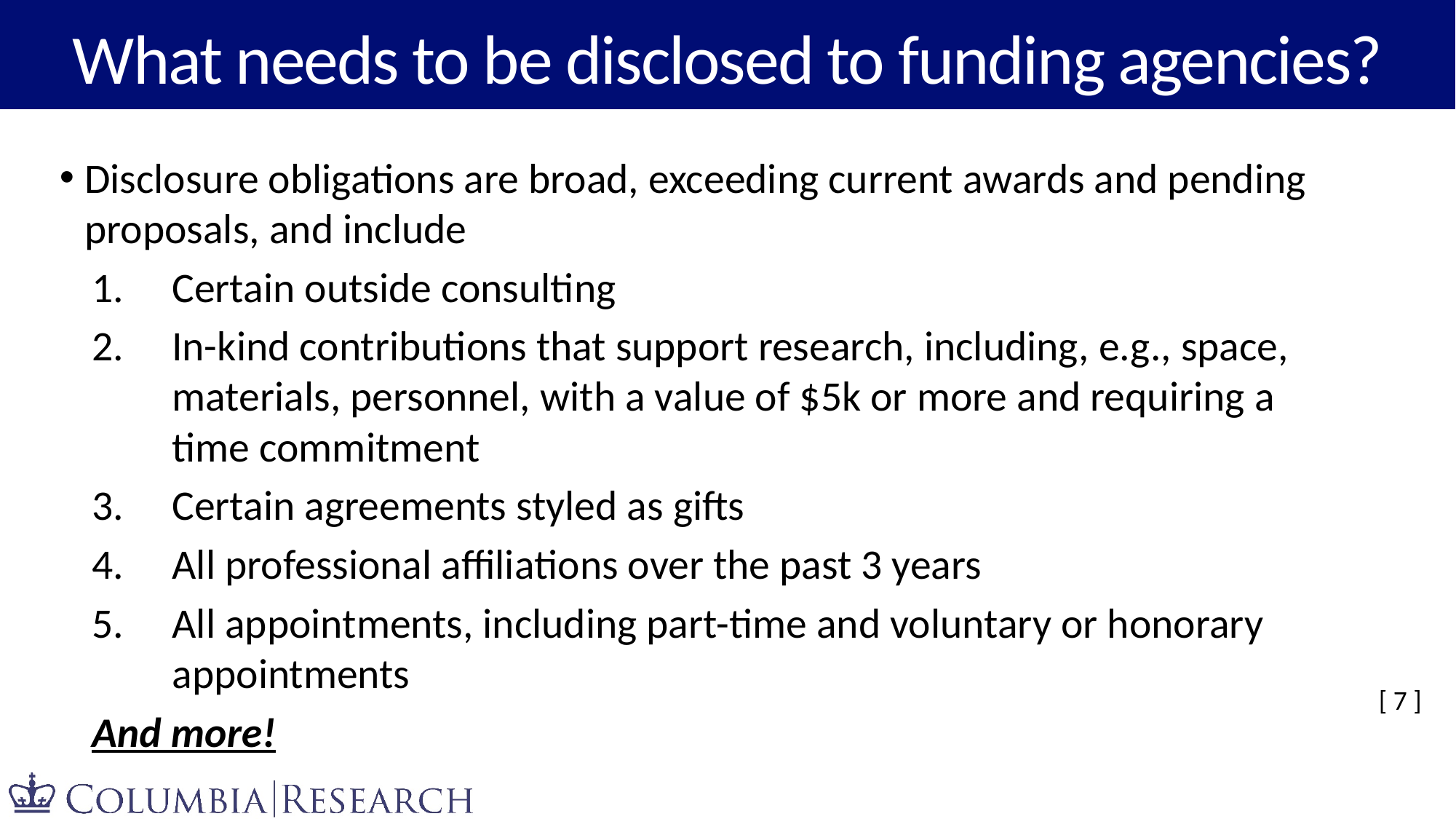

# What needs to be disclosed to funding agencies?
Disclosure obligations are broad, exceeding current awards and pending proposals, and include
Certain outside consulting
In-kind contributions that support research, including, e.g., space, materials, personnel, with a value of $5k or more and requiring a time commitment
Certain agreements styled as gifts
All professional affiliations over the past 3 years
All appointments, including part-time and voluntary or honorary appointments
And more!
[ 7 ]